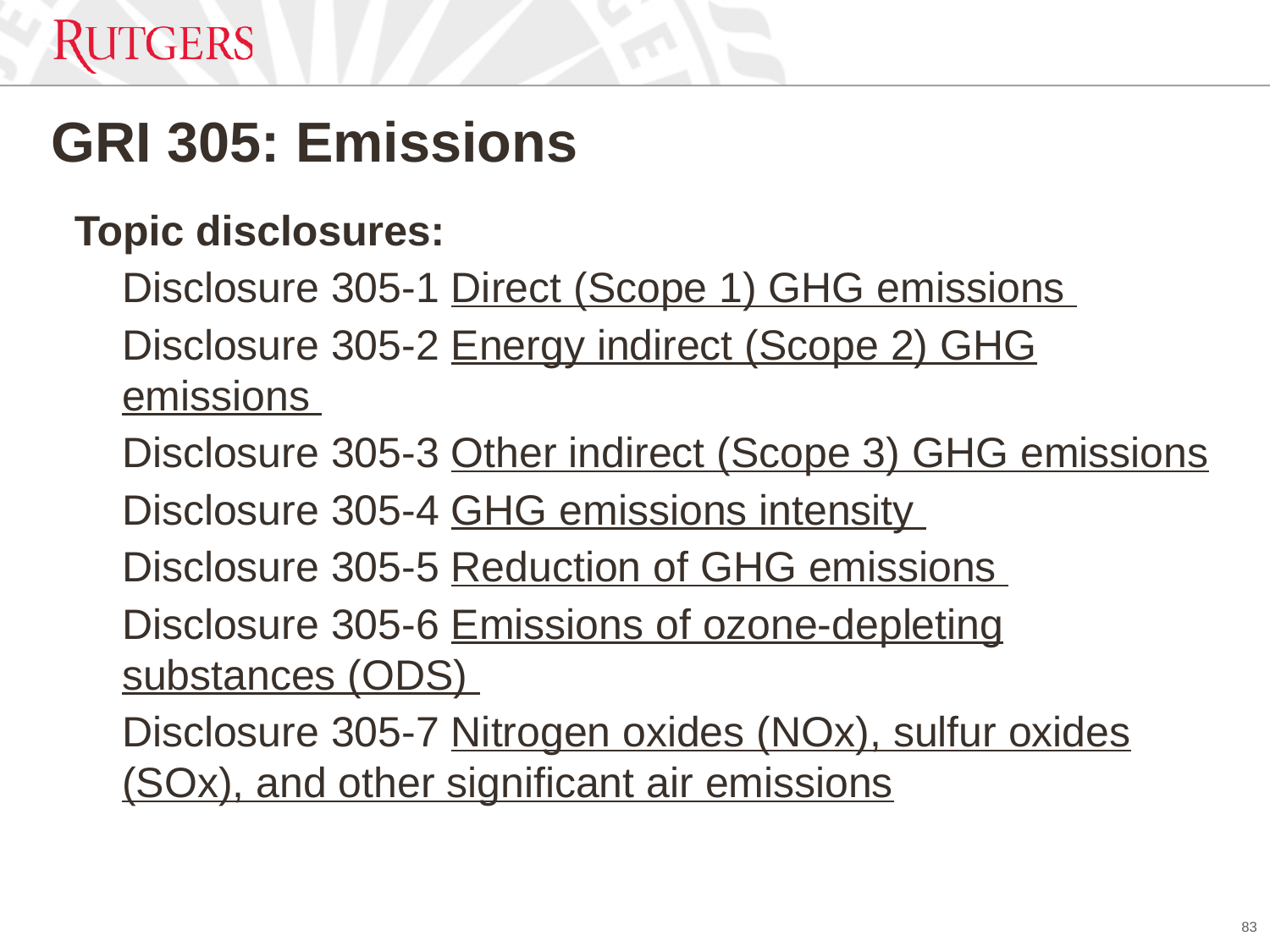

# GRI 305: Emissions
Topic disclosures:
Disclosure 305-1 Direct (Scope 1) GHG emissions
Disclosure 305-2 Energy indirect (Scope 2) GHG emissions
Disclosure 305-3 Other indirect (Scope 3) GHG emissions
Disclosure 305-4 GHG emissions intensity
Disclosure 305-5 Reduction of GHG emissions
Disclosure 305-6 Emissions of ozone-depleting substances (ODS)
Disclosure 305-7 Nitrogen oxides (NOx), sulfur oxides (SOx), and other significant air emissions
83